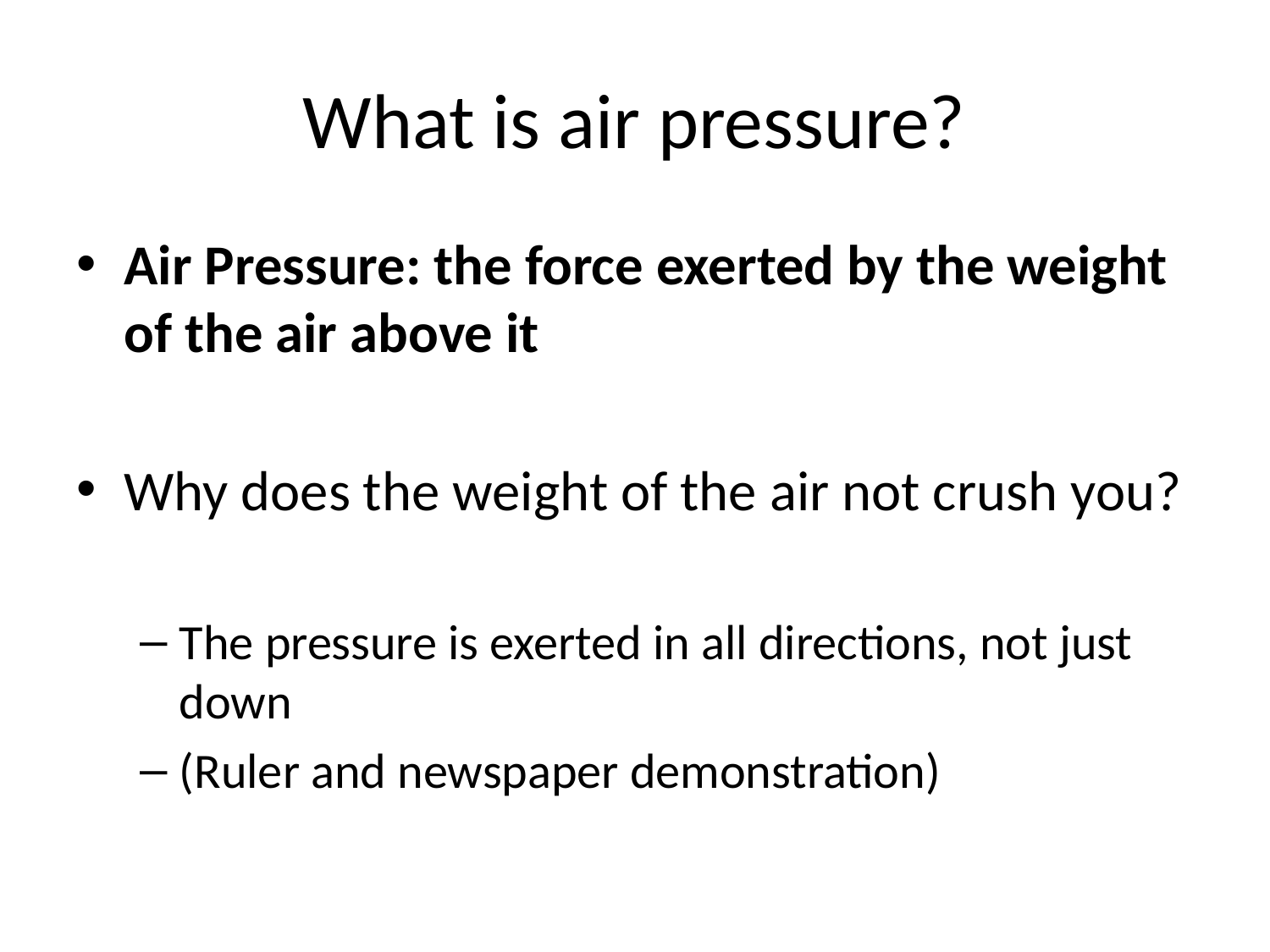

# What is air pressure?
Air Pressure: the force exerted by the weight of the air above it

Why does the weight of the air not crush you?

The pressure is exerted in all directions, not just down
(Ruler and newspaper demonstration)